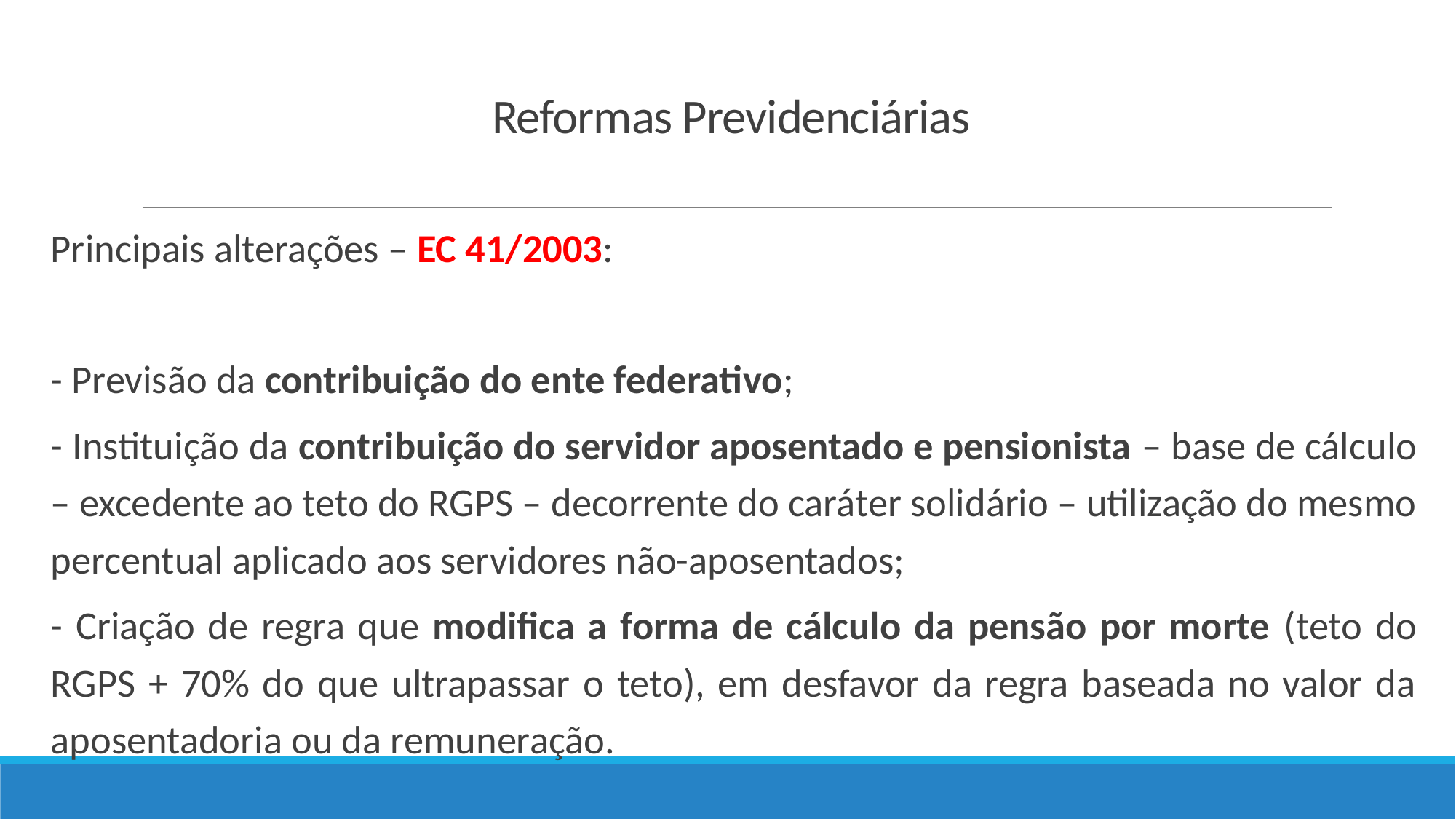

# Reformas Previdenciárias
Principais alterações – EC 41/2003:

- Previsão da contribuição do ente federativo;
- Instituição da contribuição do servidor aposentado e pensionista – base de cálculo – excedente ao teto do RGPS – decorrente do caráter solidário – utilização do mesmo percentual aplicado aos servidores não-aposentados;
- Criação de regra que modifica a forma de cálculo da pensão por morte (teto do RGPS + 70% do que ultrapassar o teto), em desfavor da regra baseada no valor da aposentadoria ou da remuneração.